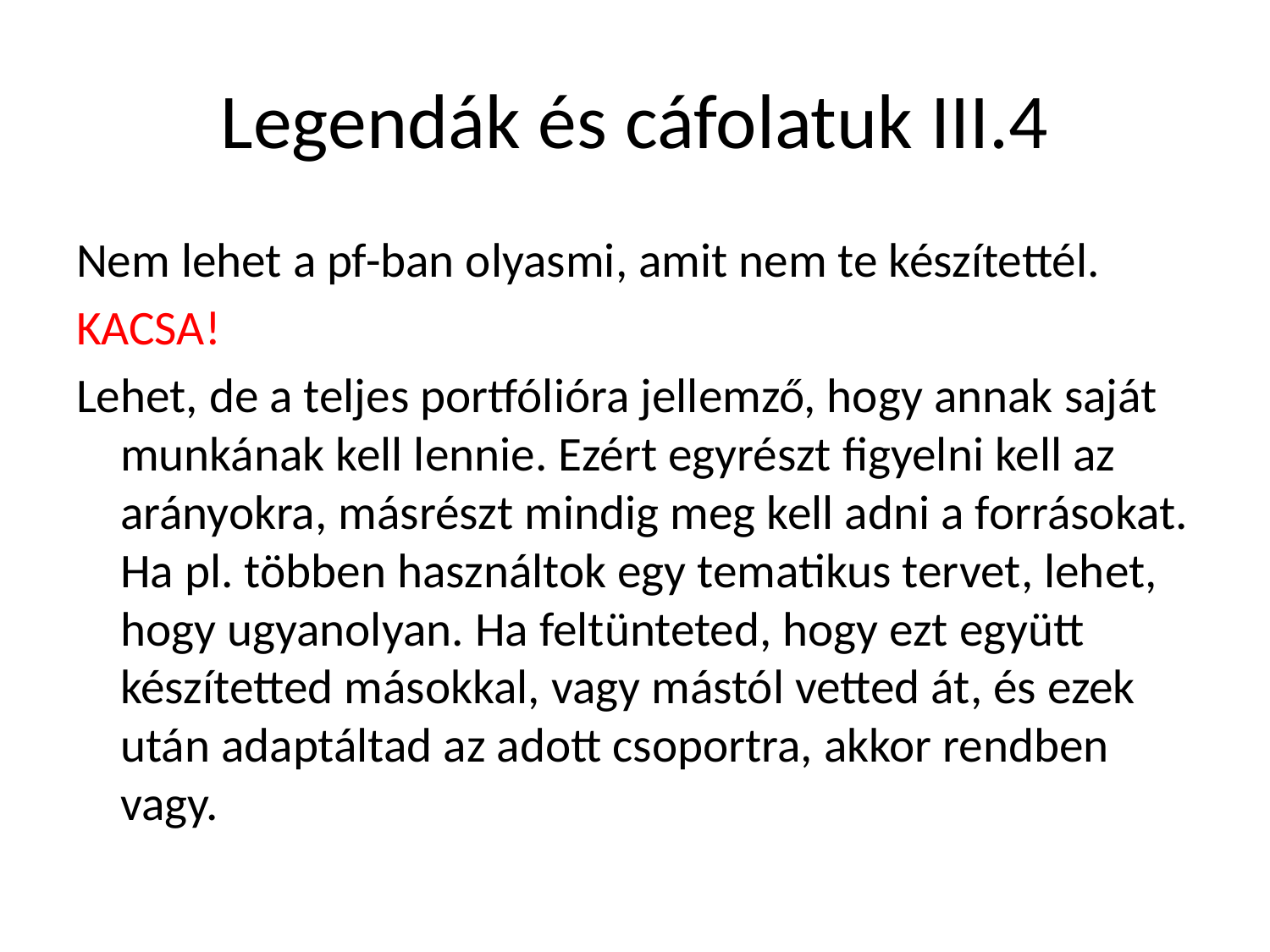

# Legendák és cáfolatuk III.4
Nem lehet a pf-ban olyasmi, amit nem te készítettél.
KACSA!
Lehet, de a teljes portfólióra jellemző, hogy annak saját munkának kell lennie. Ezért egyrészt figyelni kell az arányokra, másrészt mindig meg kell adni a forrásokat. Ha pl. többen használtok egy tematikus tervet, lehet, hogy ugyanolyan. Ha feltünteted, hogy ezt együtt készítetted másokkal, vagy mástól vetted át, és ezek után adaptáltad az adott csoportra, akkor rendben vagy.